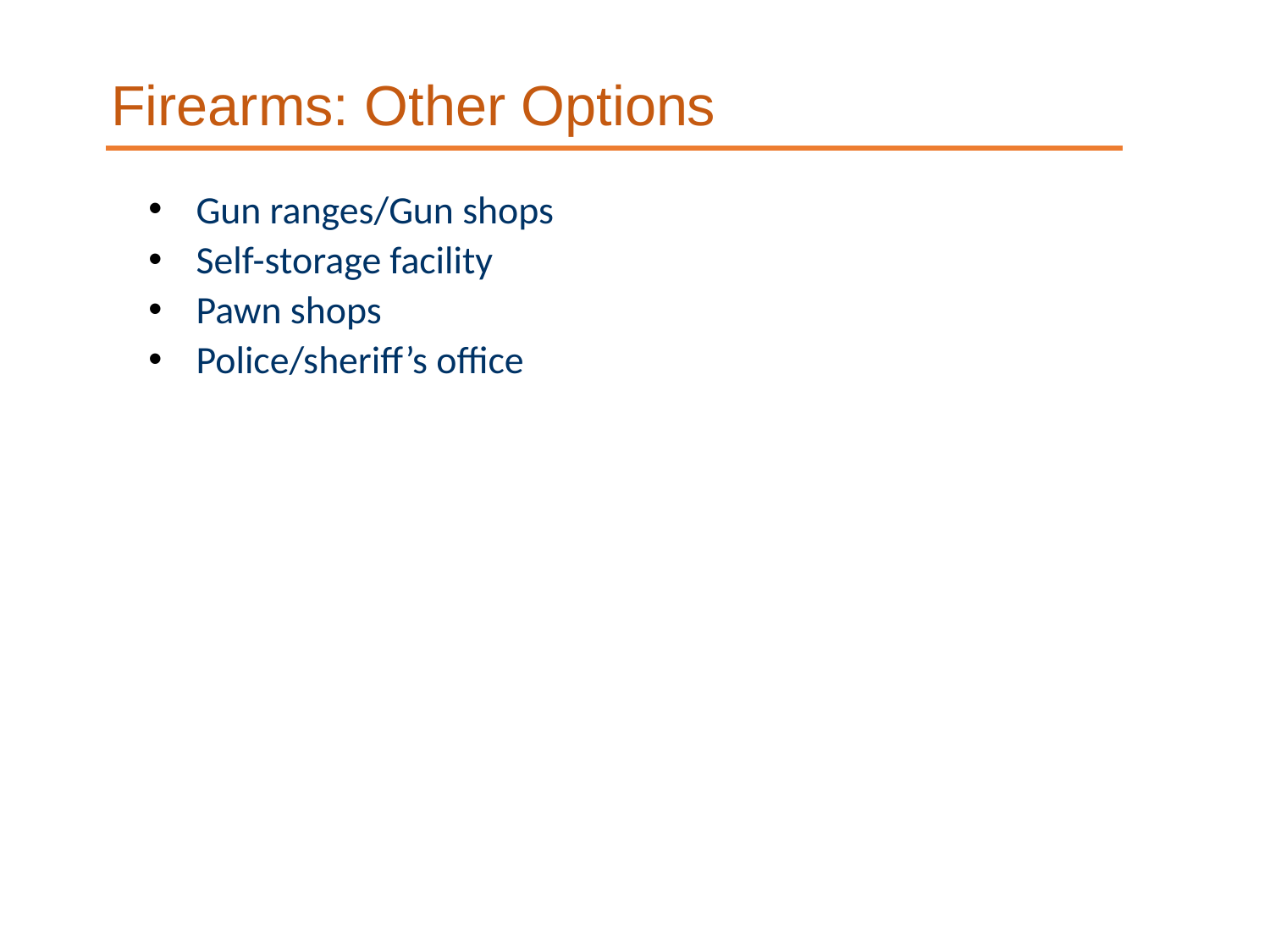

Firearms: Other Options
Gun ranges/Gun shops
Self-storage facility
Pawn shops
Police/sheriff’s office